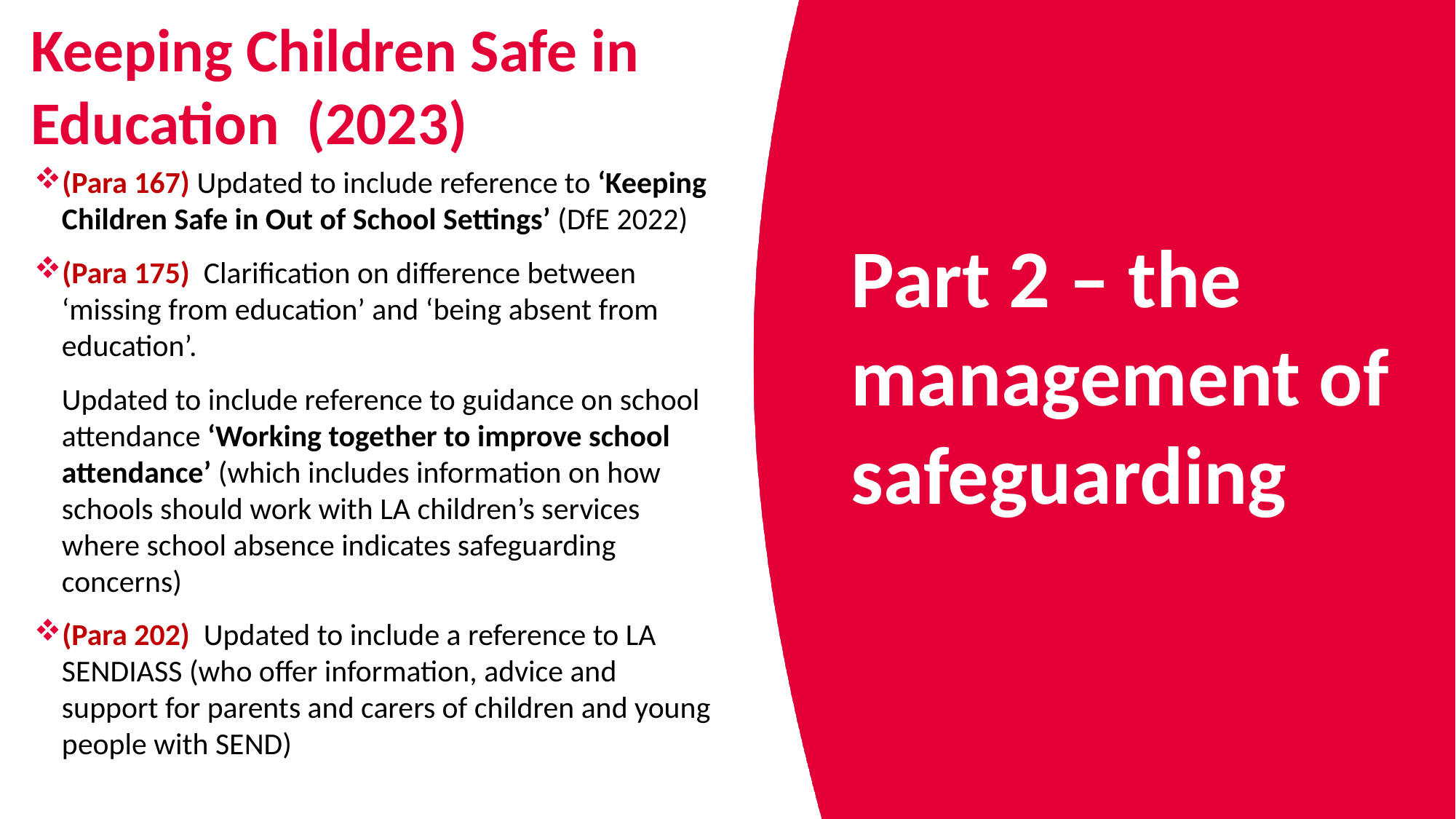

# Keeping Children Safe in Education  (2023)
(Para 167) Updated to include reference to ‘Keeping Children Safe in Out of School Settings’ (DfE 2022)
(Para 175)  Clarification on difference between ‘missing from education’ and ‘being absent from education’.
Updated to include reference to guidance on school attendance ‘Working together to improve school attendance’ (which includes information on how schools should work with LA children’s services where school absence indicates safeguarding concerns)
(Para 202)  Updated to include a reference to LA SENDIASS (who offer information, advice and support for parents and carers of children and young people with SEND)
Part 2 – the management of safeguarding